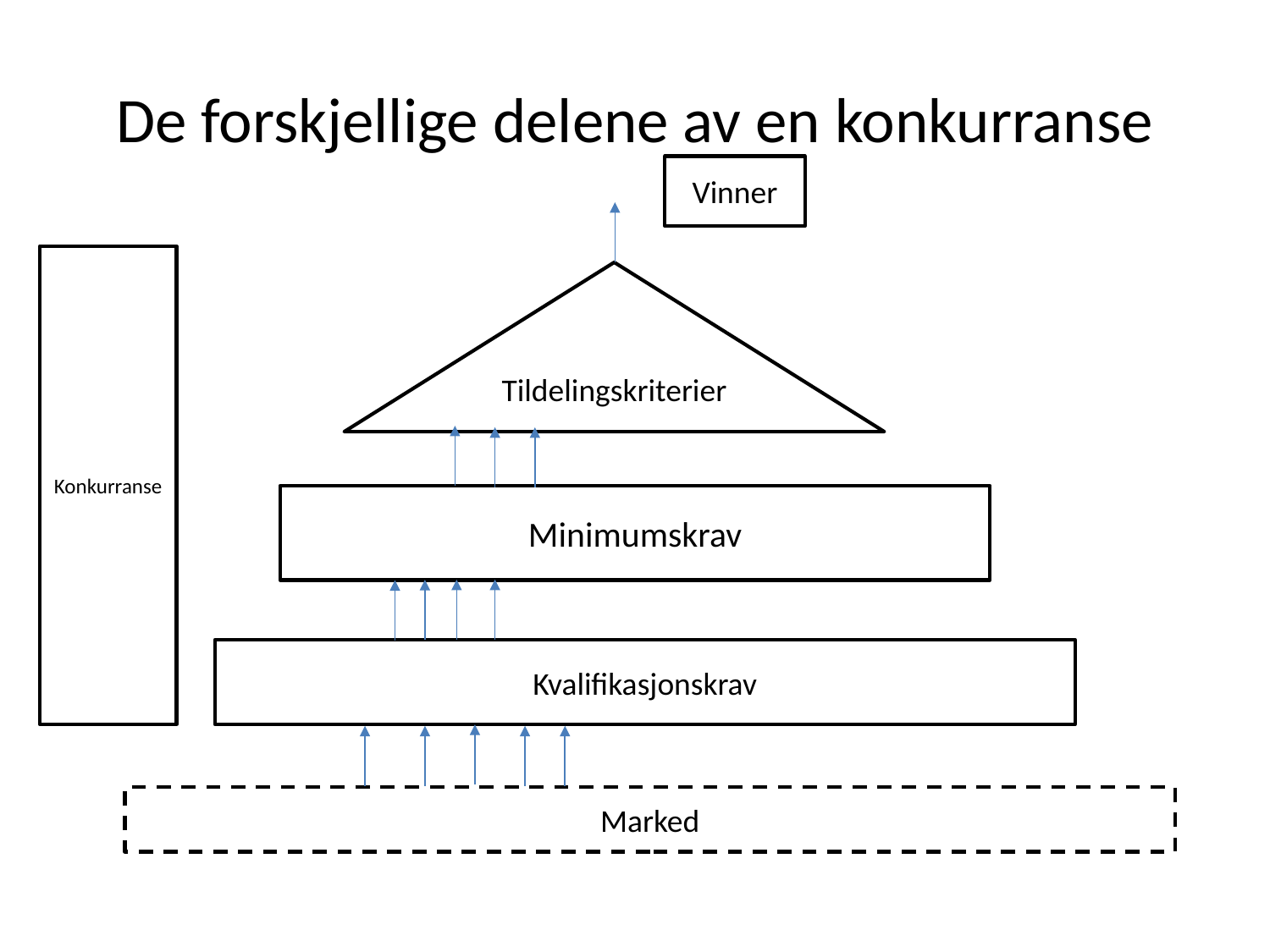

# De forskjellige delene av en konkurranse
Vinner
Konkurranse
Tildelingskriterier
Minimumskrav
Kvalifikasjonskrav
Marked